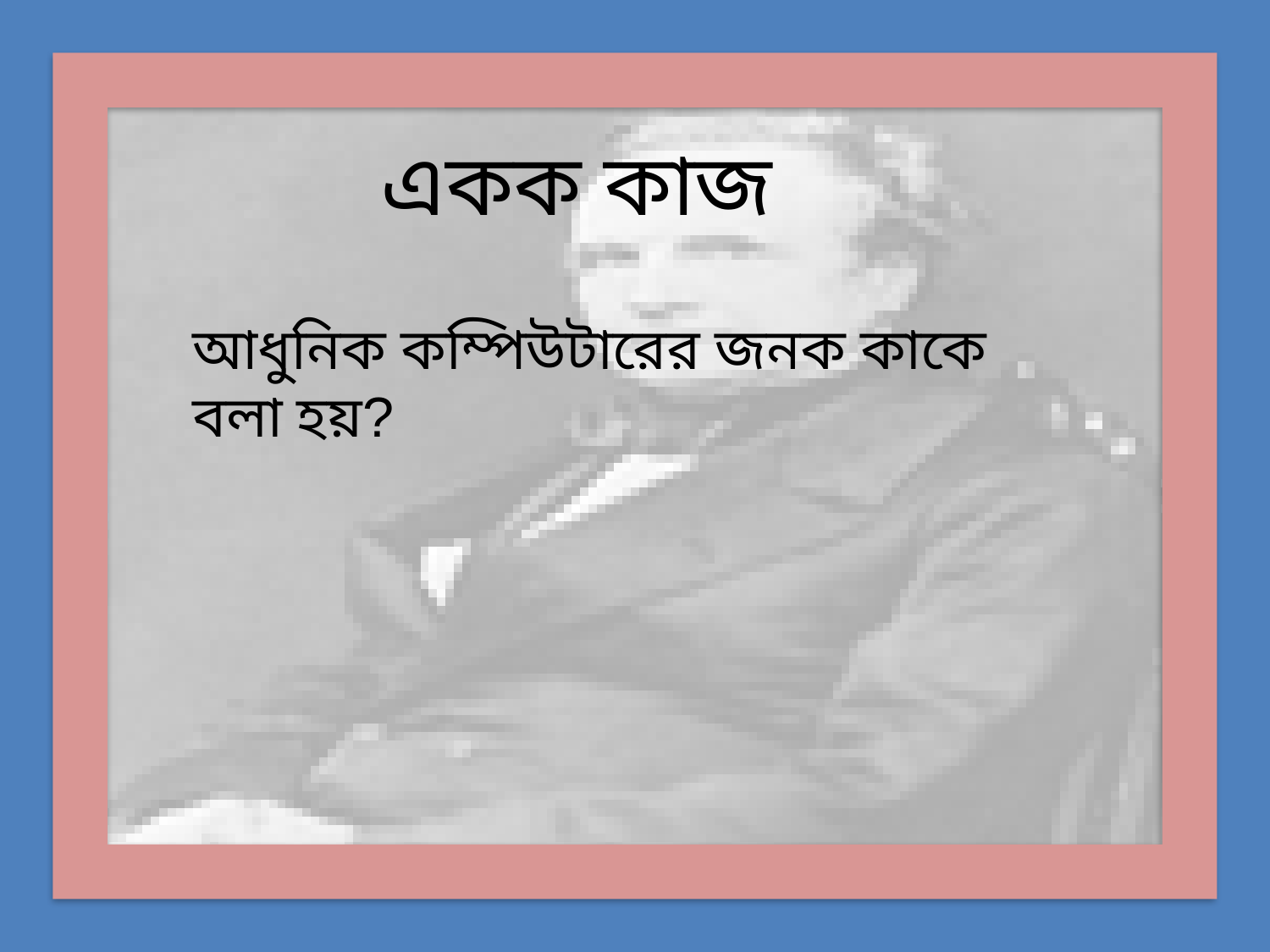

# একক কাজ
আধুনিক কম্পিউটারের জনক কাকে বলা হয়?